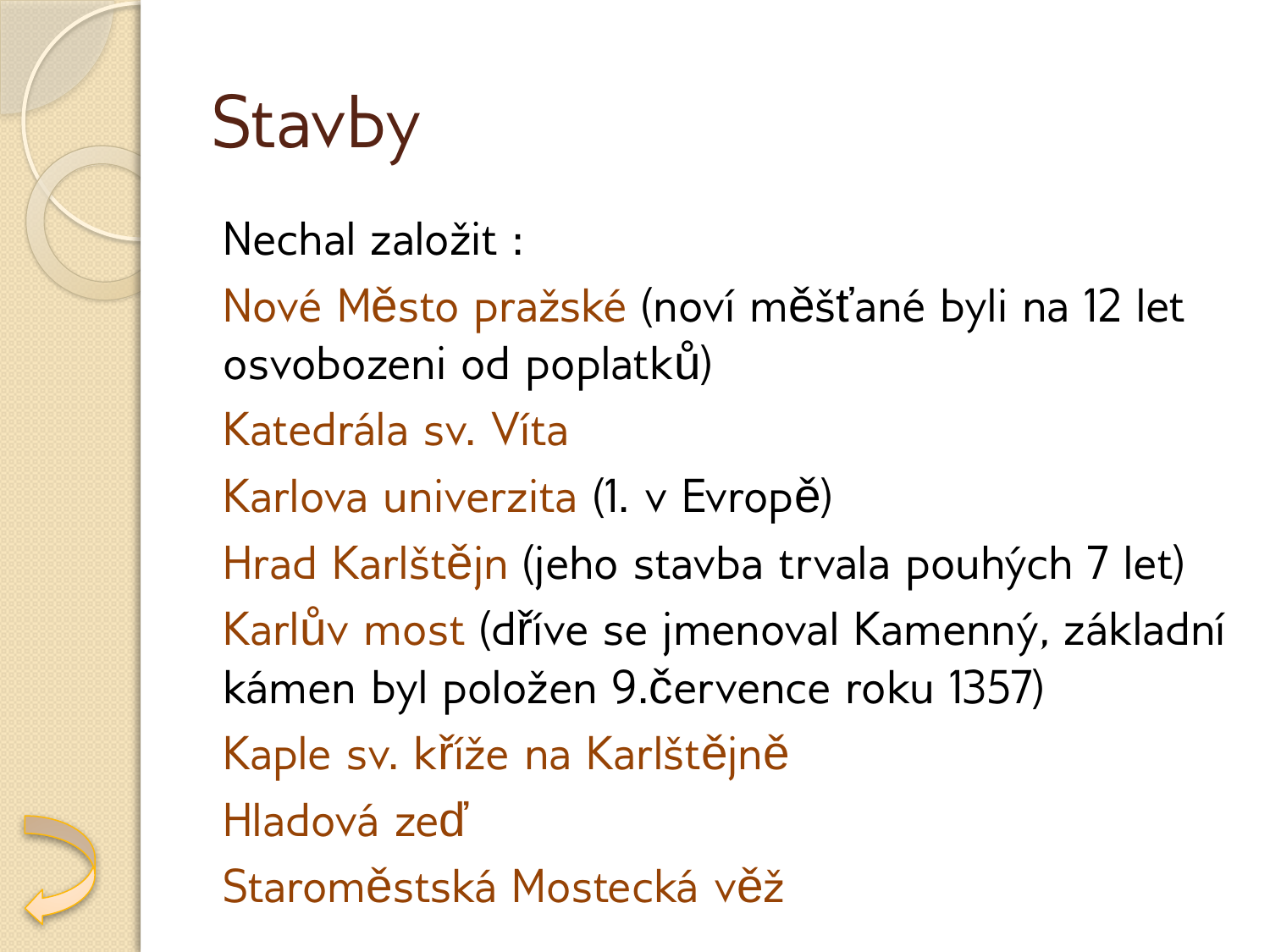

# Stavby
Nechal založit :
Nové Město pražské (noví měšťané byli na 12 let osvobozeni od poplatků)
Katedrála sv. Víta
Karlova univerzita (1. v Evropě)
Hrad Karlštějn (jeho stavba trvala pouhých 7 let)
Karlův most (dříve se jmenoval Kamenný, základní kámen byl položen 9.července roku 1357)
Kaple sv. kříže na Karlštějně
Hladová zeď
Staroměstská Mostecká věž